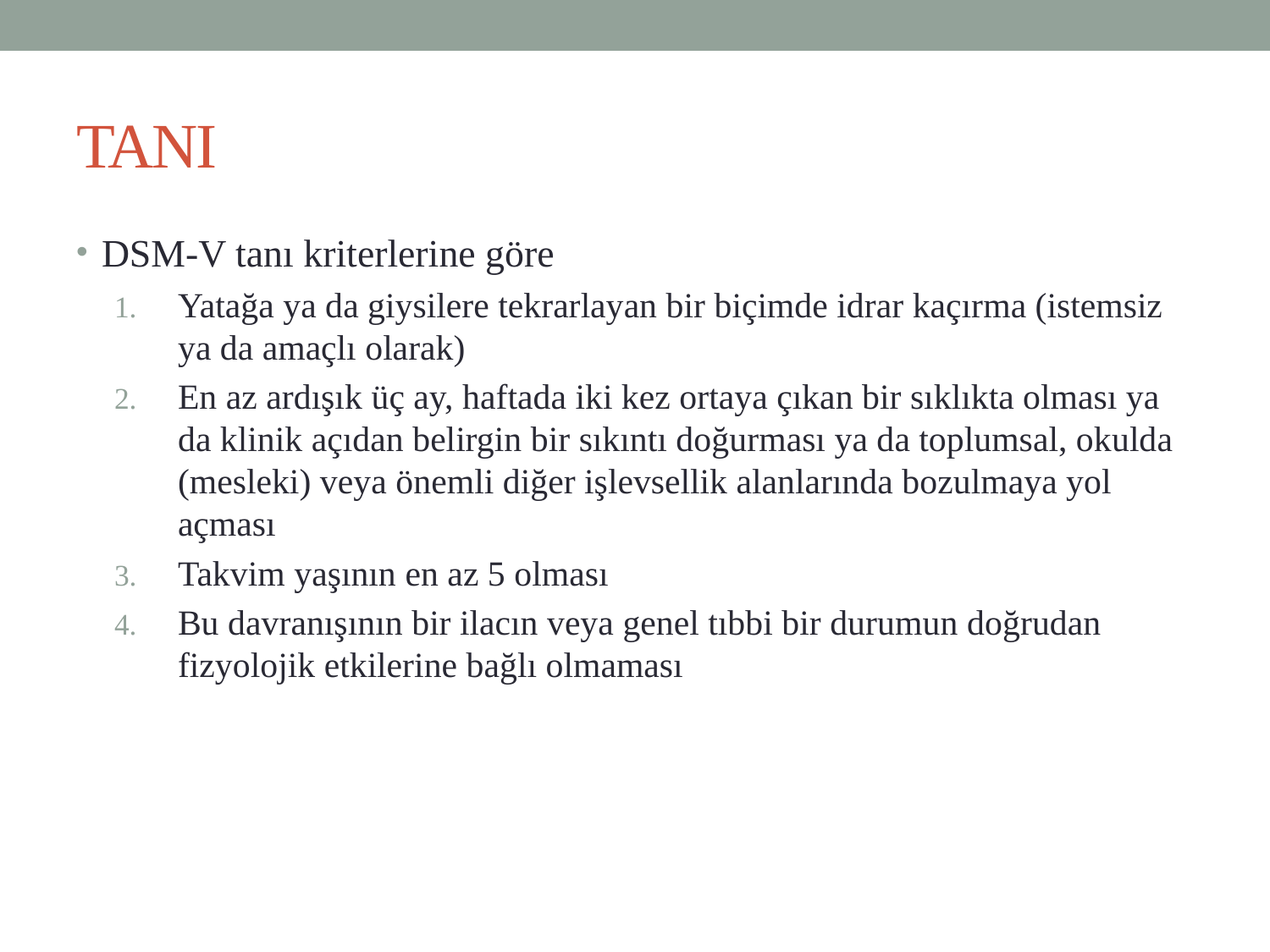

# TANI
DSM-V tanı kriterlerine göre
Yatağa ya da giysilere tekrarlayan bir biçimde idrar kaçırma (istemsiz ya da amaçlı olarak)
En az ardışık üç ay, haftada iki kez ortaya çıkan bir sıklıkta olması ya da klinik açıdan belirgin bir sıkıntı doğurması ya da toplumsal, okulda (mesleki) veya önemli diğer işlevsellik alanlarında bozulmaya yol açması
Takvim yaşının en az 5 olması
Bu davranışının bir ilacın veya genel tıbbi bir durumun doğrudan fizyolojik etkilerine bağlı olmaması